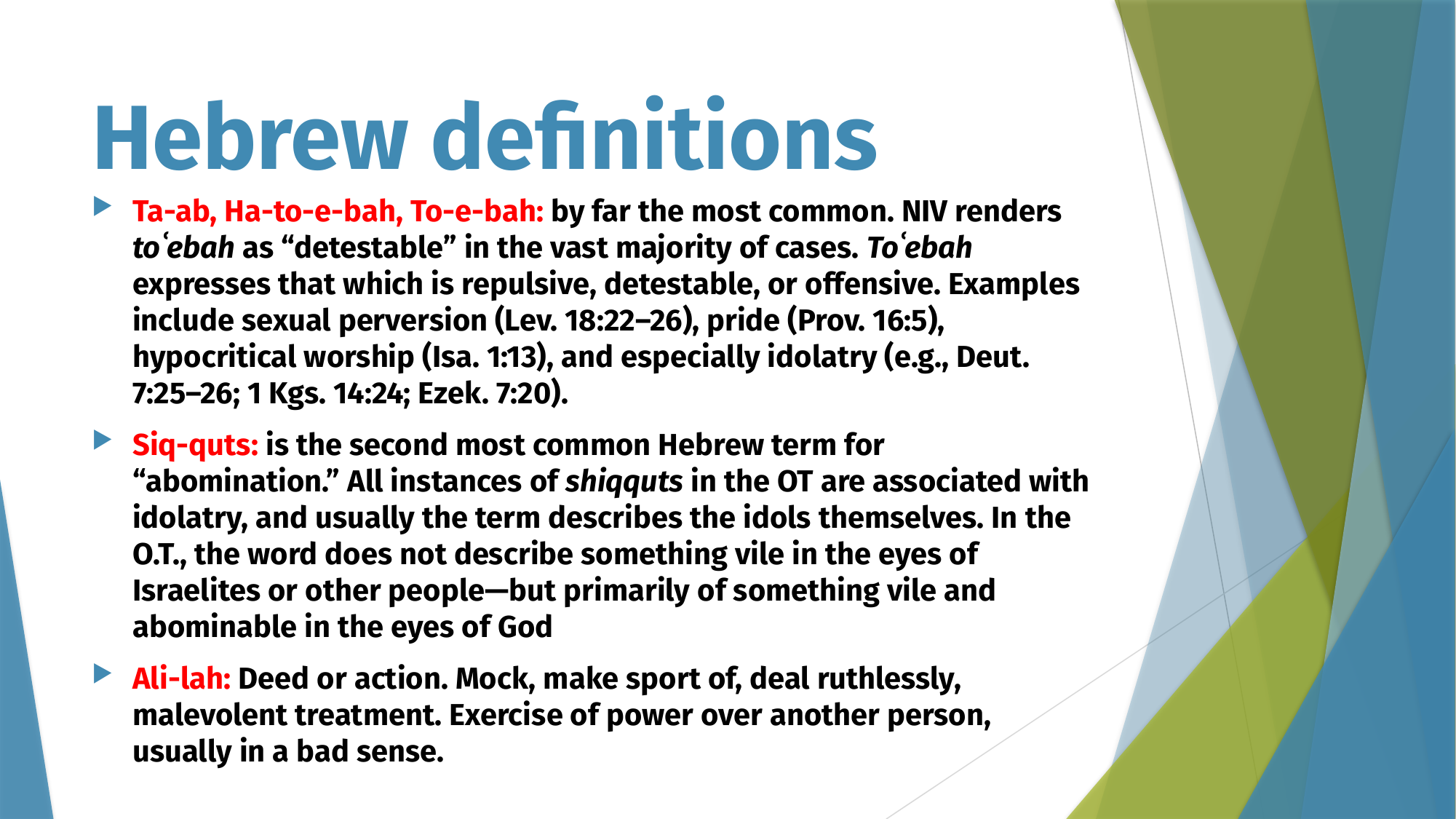

# Hebrew definitions
Ta-ab, Ha-to-e-bah, To-e-bah: by far the most common. NIV renders toʿebah as “detestable” in the vast majority of cases. Toʿebah expresses that which is repulsive, detestable, or offensive. Examples include sexual perversion (Lev. 18:22–26), pride (Prov. 16:5), hypocritical worship (Isa. 1:13), and especially idolatry (e.g., Deut. 7:25–26; 1 Kgs. 14:24; Ezek. 7:20).
Siq-quts: is the second most common Hebrew term for “abomination.” All instances of shiqquts in the OT are associated with idolatry, and usually the term describes the idols themselves. In the O.T., the word does not describe something vile in the eyes of Israelites or other people—but primarily of something vile and abominable in the eyes of God
Ali-lah: Deed or action. Mock, make sport of, deal ruthlessly, malevolent treatment. Exercise of power over another person, usually in a bad sense.